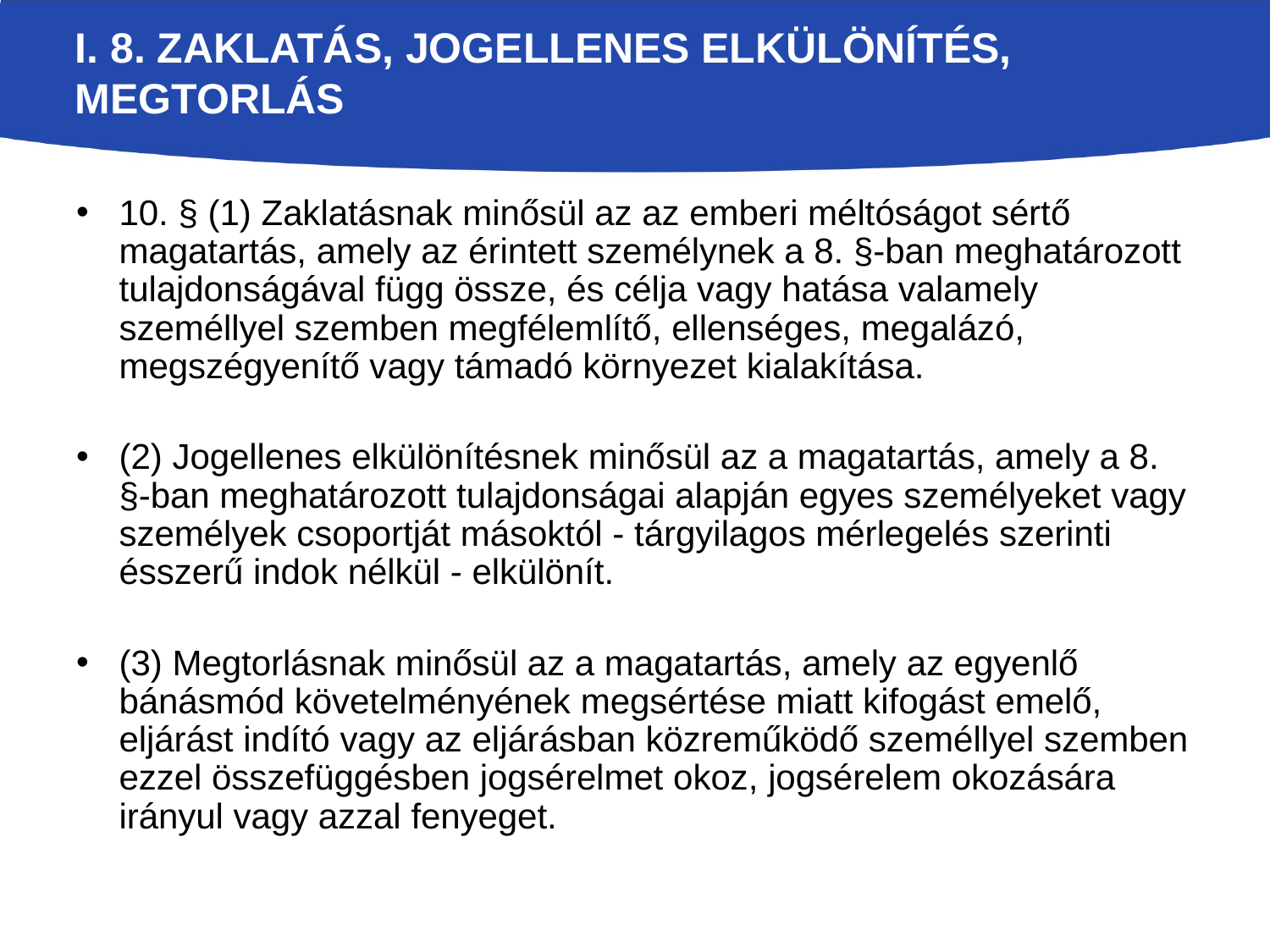

# i. 8. Zaklatás, jogellenes elkülönítés, megtorlás
10. § (1) Zaklatásnak minősül az az emberi méltóságot sértő magatartás, amely az érintett személynek a 8. §-ban meghatározott tulajdonságával függ össze, és célja vagy hatása valamely személlyel szemben megfélemlítő, ellenséges, megalázó, megszégyenítő vagy támadó környezet kialakítása.

(2) Jogellenes elkülönítésnek minősül az a magatartás, amely a 8. §-ban meghatározott tulajdonságai alapján egyes személyeket vagy személyek csoportját másoktól - tárgyilagos mérlegelés szerinti ésszerű indok nélkül - elkülönít.

(3) Megtorlásnak minősül az a magatartás, amely az egyenlő bánásmód követelményének megsértése miatt kifogást emelő, eljárást indító vagy az eljárásban közreműködő személlyel szemben ezzel összefüggésben jogsérelmet okoz, jogsérelem okozására irányul vagy azzal fenyeget.